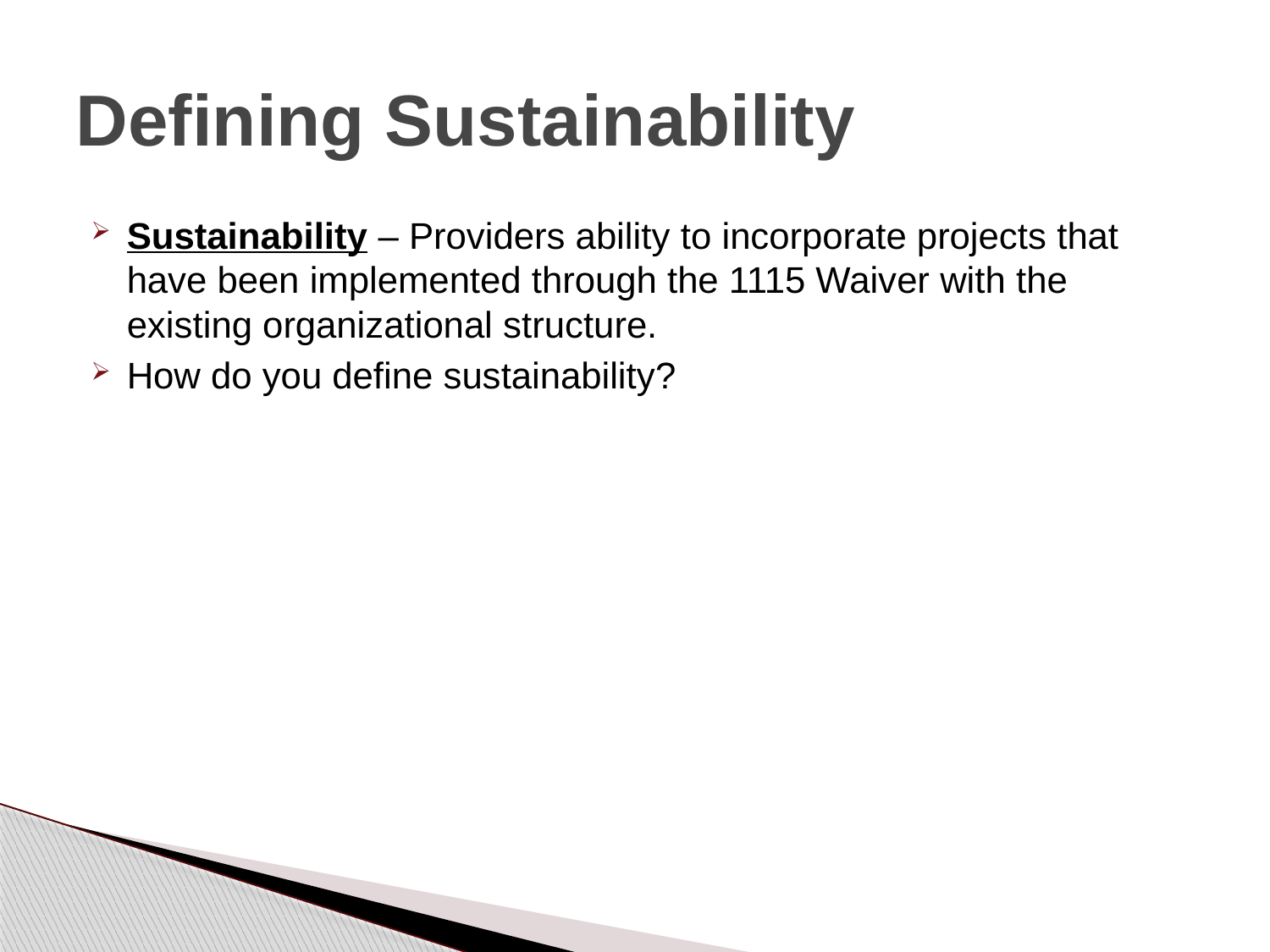

# Defining Sustainability
Sustainability – Providers ability to incorporate projects that have been implemented through the 1115 Waiver with the existing organizational structure.
How do you define sustainability?